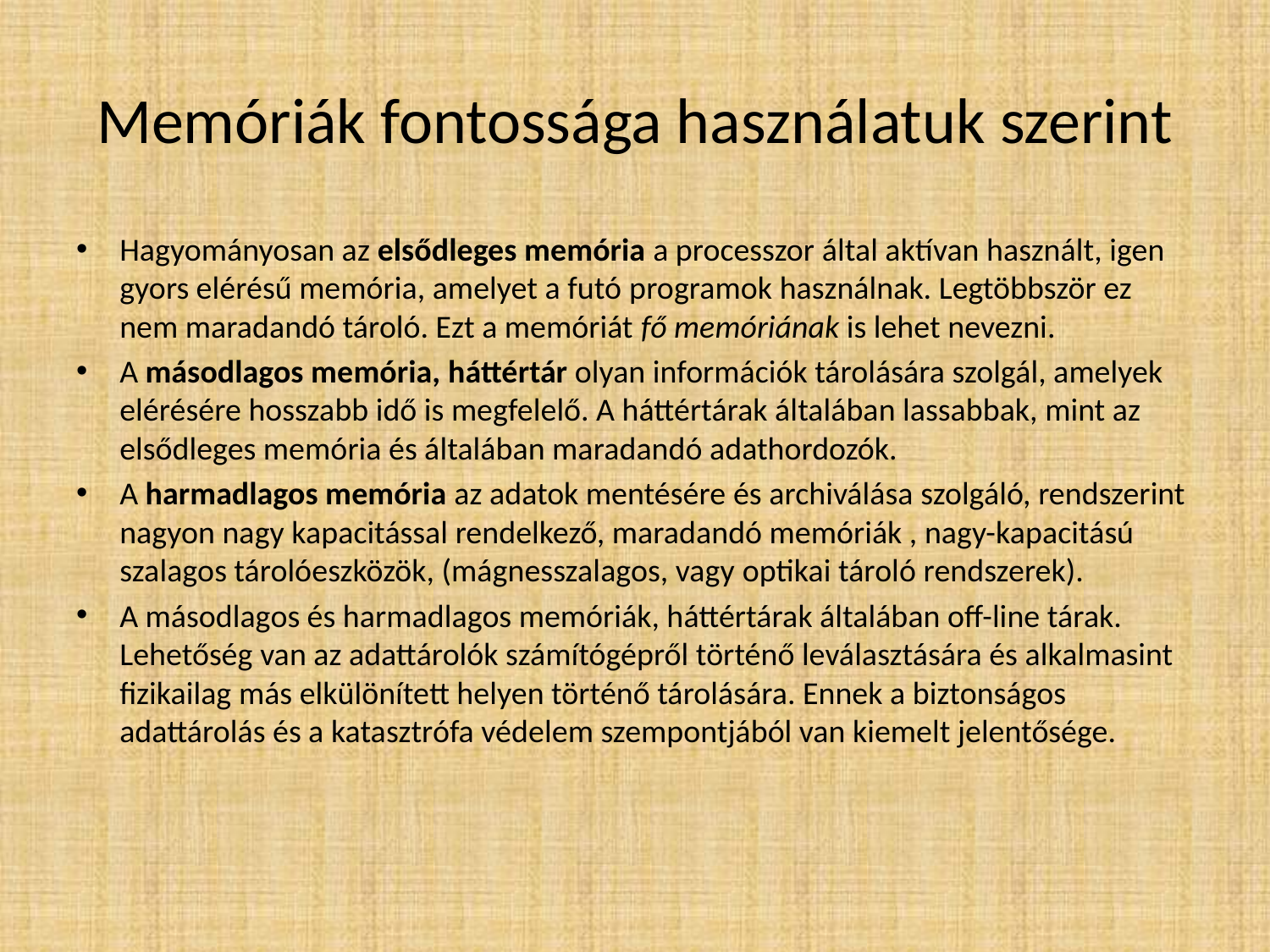

# Memóriák fontossága használatuk szerint
Hagyományosan az elsődleges memória a processzor által aktívan használt, igen gyors elérésű memória, amelyet a futó programok használnak. Legtöbbször ez nem maradandó tároló. Ezt a memóriát fő memóriának is lehet nevezni.
A másodlagos memória, háttértár olyan információk tárolására szolgál, amelyek elérésére hosszabb idő is megfelelő. A háttértárak általában lassabbak, mint az elsődleges memória és általában maradandó adathordozók.
A harmadlagos memória az adatok mentésére és archiválása szolgáló, rendszerint nagyon nagy kapacitással rendelkező, maradandó memóriák , nagy-kapacitású szalagos tárolóeszközök, (mágnesszalagos, vagy optikai tároló rendszerek).
A másodlagos és harmadlagos memóriák, háttértárak általában off-line tárak. Lehetőség van az adattárolók számítógépről történő leválasztására és alkalmasint fizikailag más elkülönített helyen történő tárolására. Ennek a biztonságos adattárolás és a katasztrófa védelem szempontjából van kiemelt jelentősége.